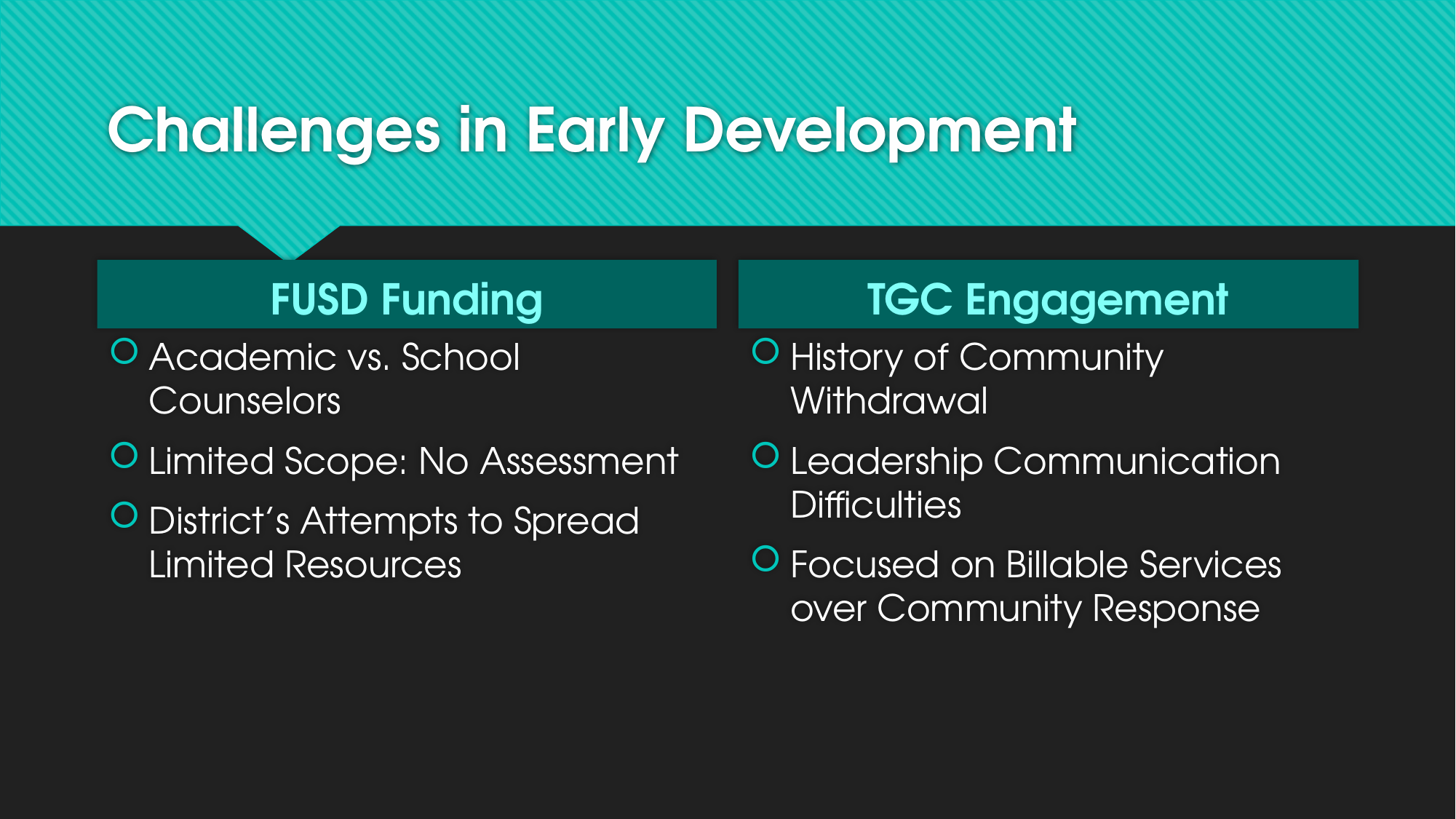

# Challenges in Early Development
FUSD Funding
TGC Engagement
Academic vs. School Counselors
Limited Scope: No Assessment
District’s Attempts to Spread Limited Resources
History of Community Withdrawal
Leadership Communication Difficulties
Focused on Billable Services over Community Response